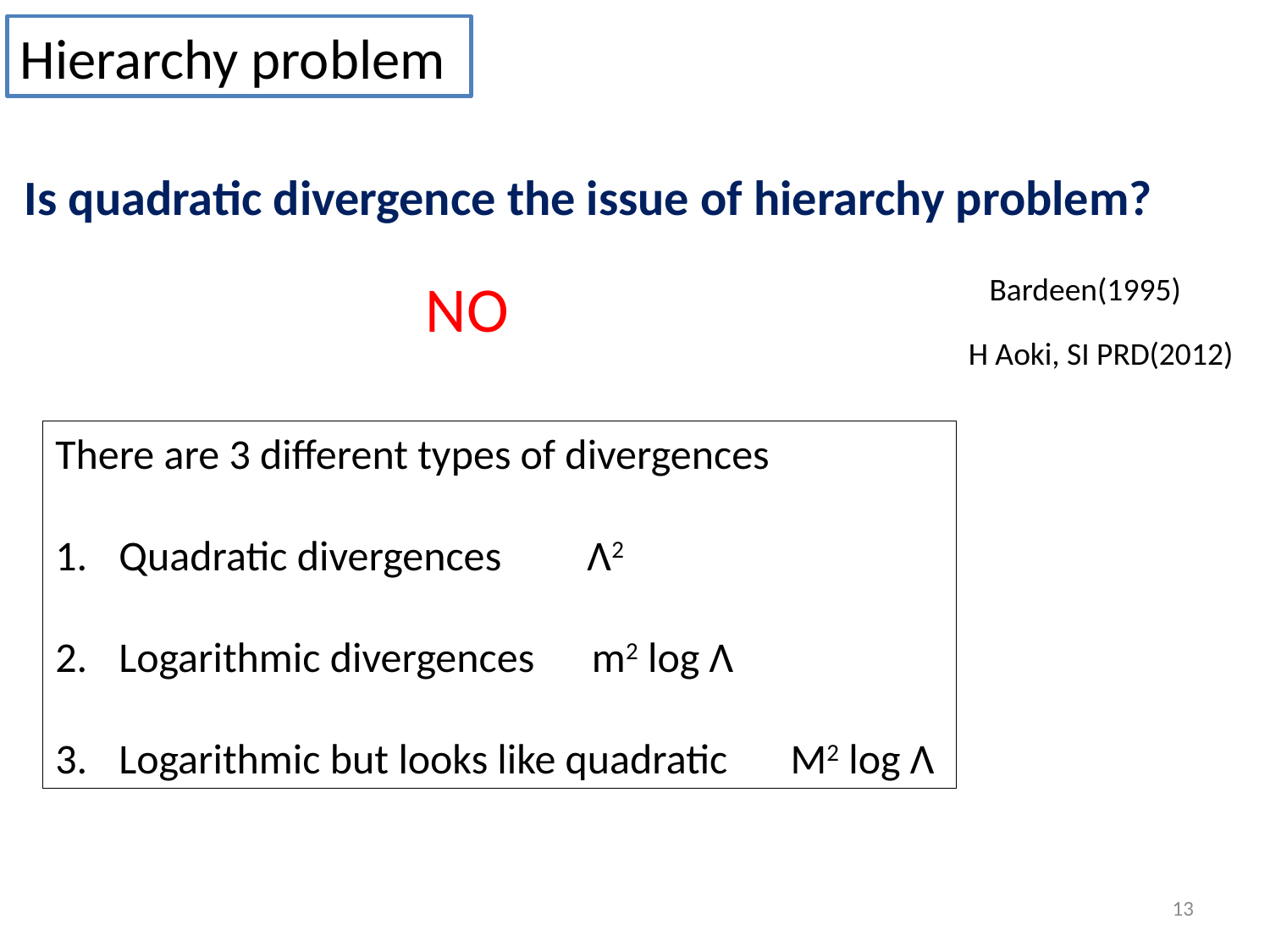

Hierarchy problem
Is quadratic divergence the issue of hierarchy problem?
NO
Bardeen(1995)
H Aoki, SI PRD(2012)
There are 3 different types of divergences

Quadratic divergences         Λ2

Logarithmic divergences      m2 log Λ

Logarithmic but looks like quadratic　M2 log Λ
13